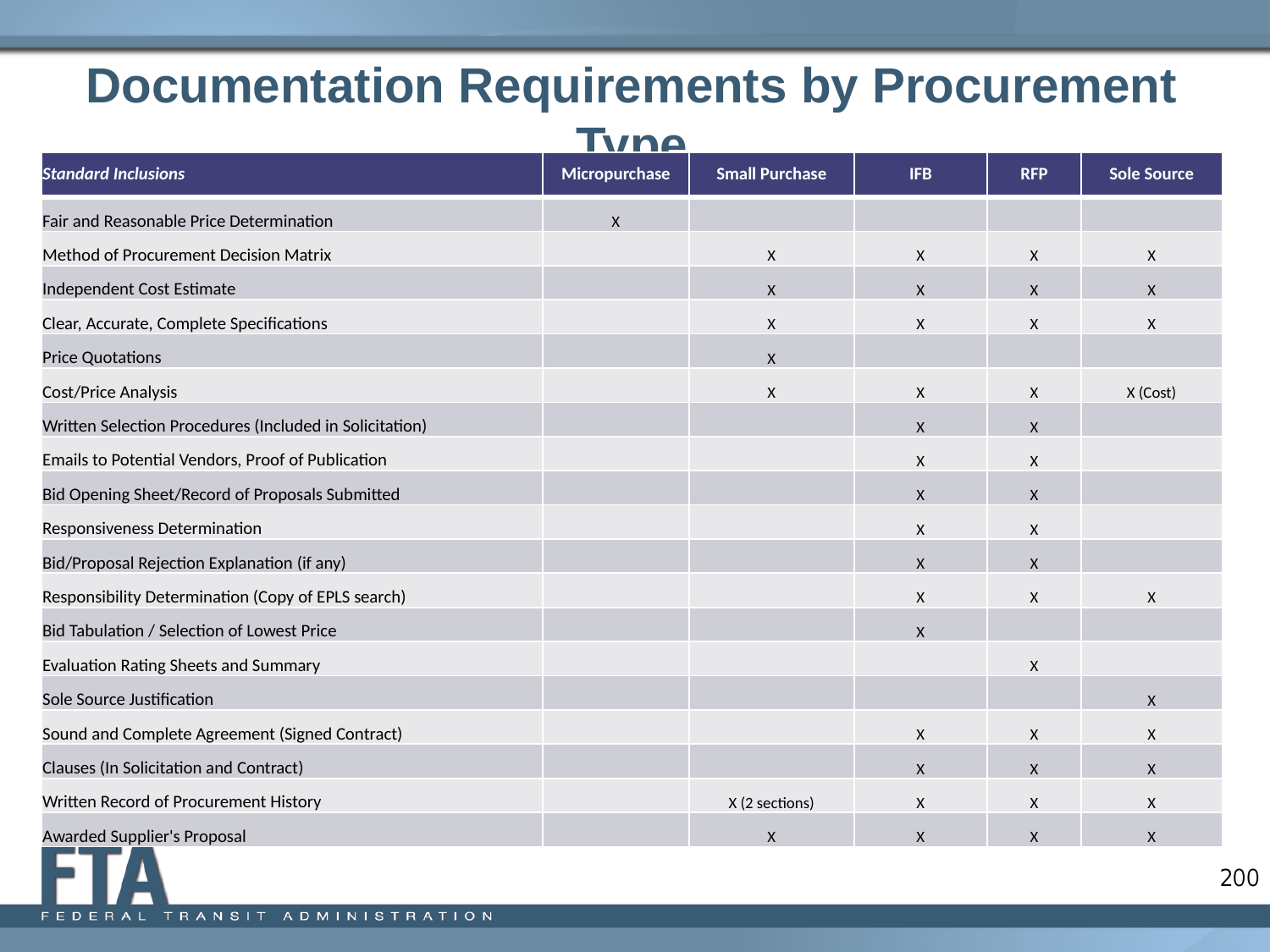

# Documentation Requirements by Procurement Type
| Standard Inclusions | Micropurchase | Small Purchase | IFB | RFP | Sole Source |
| --- | --- | --- | --- | --- | --- |
| Fair and Reasonable Price Determination | X |  |  |  |  |
| Method of Procurement Decision Matrix |  | X | X | X | X |
| Independent Cost Estimate |  | X | X | X | X |
| Clear, Accurate, Complete Specifications |  | X | X | X | X |
| Price Quotations |  | X |  |  |  |
| Cost/Price Analysis |  | X | X | X | X (Cost) |
| Written Selection Procedures (Included in Solicitation) |  |  | X | X |  |
| Emails to Potential Vendors, Proof of Publication |  |  | X | X |  |
| Bid Opening Sheet/Record of Proposals Submitted |  |  | X | X |  |
| Responsiveness Determination |  |  | X | X |  |
| Bid/Proposal Rejection Explanation (if any) |  |  | X | X |  |
| Responsibility Determination (Copy of EPLS search) |  |  | X | X | X |
| Bid Tabulation / Selection of Lowest Price |  |  | X |  |  |
| Evaluation Rating Sheets and Summary |  |  |  | X |  |
| Sole Source Justification |  |  |  |  | X |
| Sound and Complete Agreement (Signed Contract) |  |  | X | X | X |
| Clauses (In Solicitation and Contract) |  |  | X | X | X |
| Written Record of Procurement History |  | X (2 sections) | X | X | X |
| Awarded Supplier's Proposal |  | X | X | X | X |